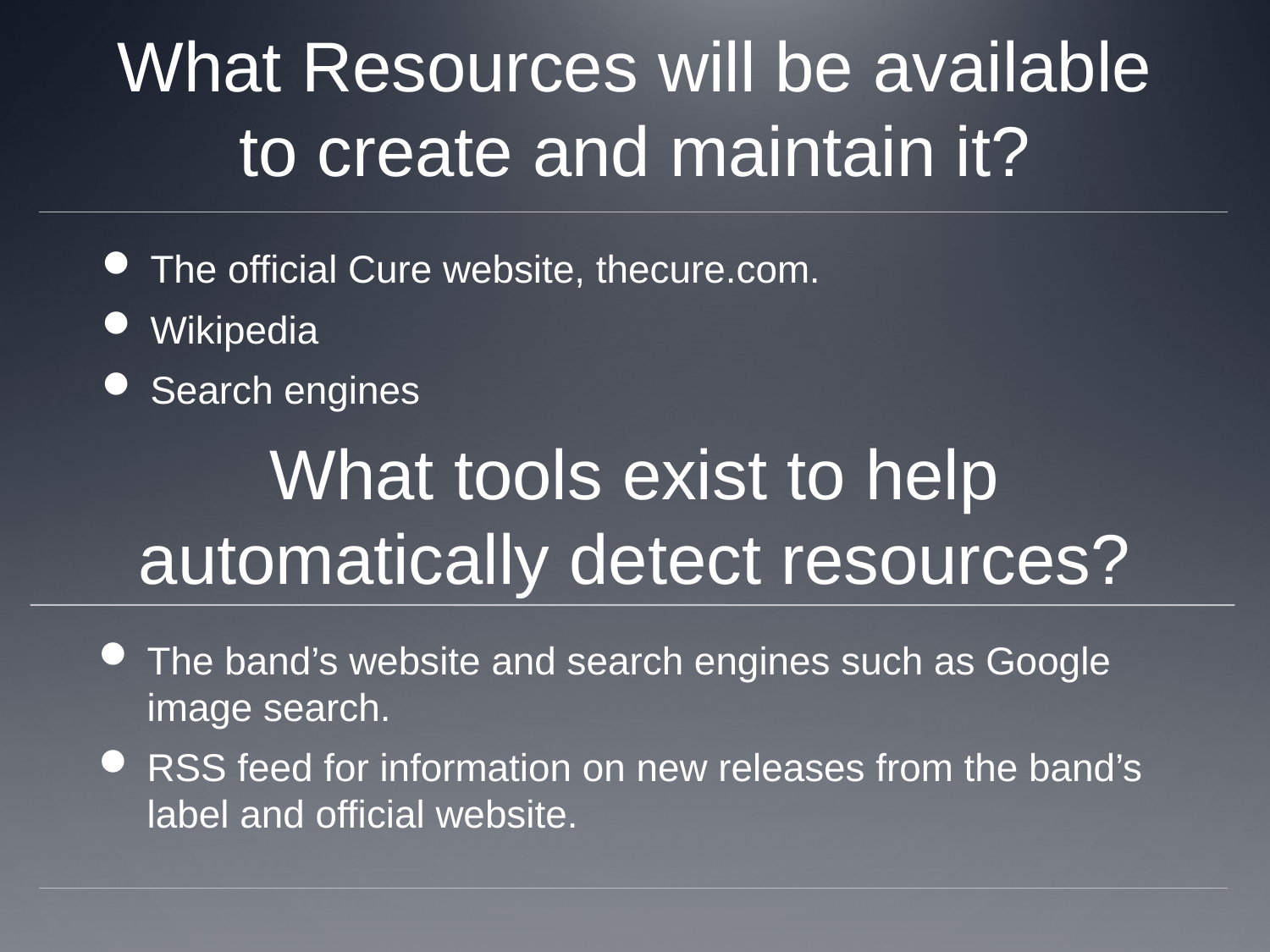

# What Resources will be available to create and maintain it?
The official Cure website, thecure.com.
Wikipedia
Search engines

What tools exist to help automatically detect resources?
The band’s website and search engines such as Google image search.
RSS feed for information on new releases from the band’s label and official website.